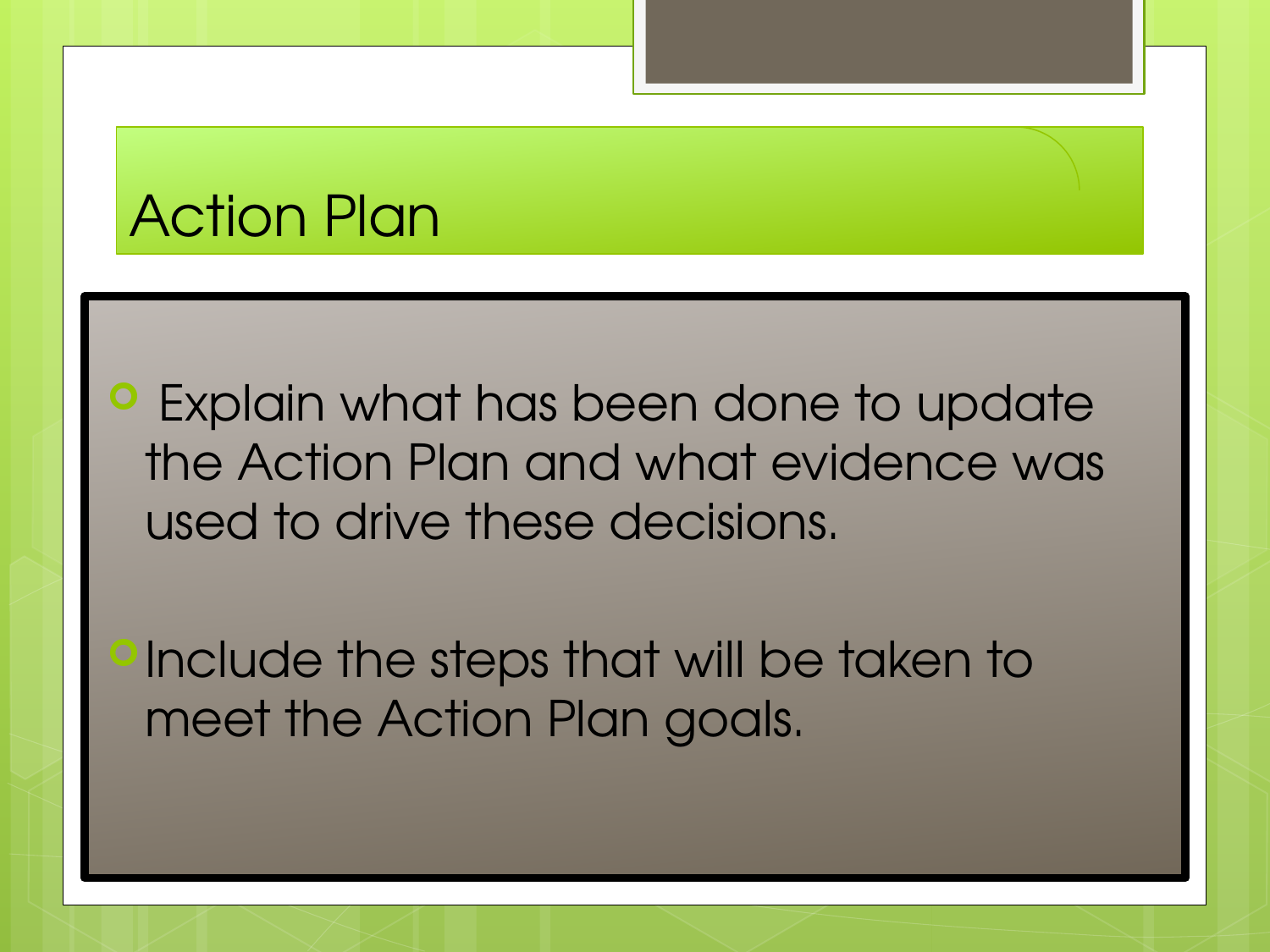

# Action Plan

 Explain what has been done to update   the Action Plan and what evidence was used to drive these decisions.

Include the steps that will be taken to meet the Action Plan goals.